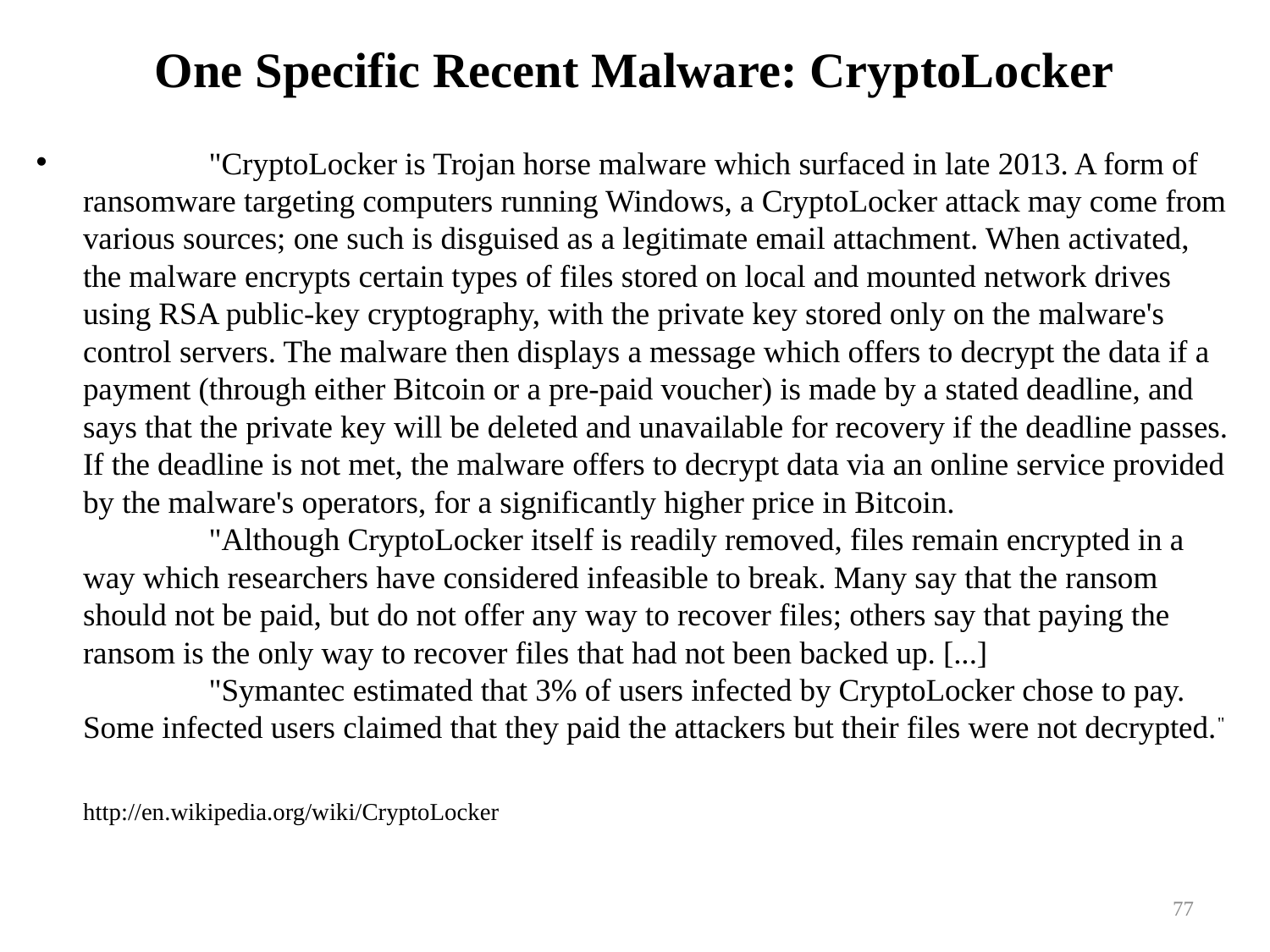

# One Specific Recent Malware: CryptoLocker
 		"CryptoLocker is Trojan horse malware which surfaced in late 2013. A form of ransomware targeting computers running Windows, a CryptoLocker attack may come from various sources; one such is disguised as a legitimate email attachment. When activated, the malware encrypts certain types of files stored on local and mounted network drives using RSA public-key cryptography, with the private key stored only on the malware's control servers. The malware then displays a message which offers to decrypt the data if a payment (through either Bitcoin or a pre-paid voucher) is made by a stated deadline, and says that the private key will be deleted and unavailable for recovery if the deadline passes. If the deadline is not met, the malware offers to decrypt data via an online service provided by the malware's operators, for a significantly higher price in Bitcoin.
		"Although CryptoLocker itself is readily removed, files remain encrypted in a way which researchers have considered infeasible to break. Many say that the ransom should not be paid, but do not offer any way to recover files; others say that paying the ransom is the only way to recover files that had not been backed up. [...]
		"Symantec estimated that 3% of users infected by CryptoLocker chose to pay. Some infected users claimed that they paid the attackers but their files were not decrypted."
http://en.wikipedia.org/wiki/CryptoLocker
77